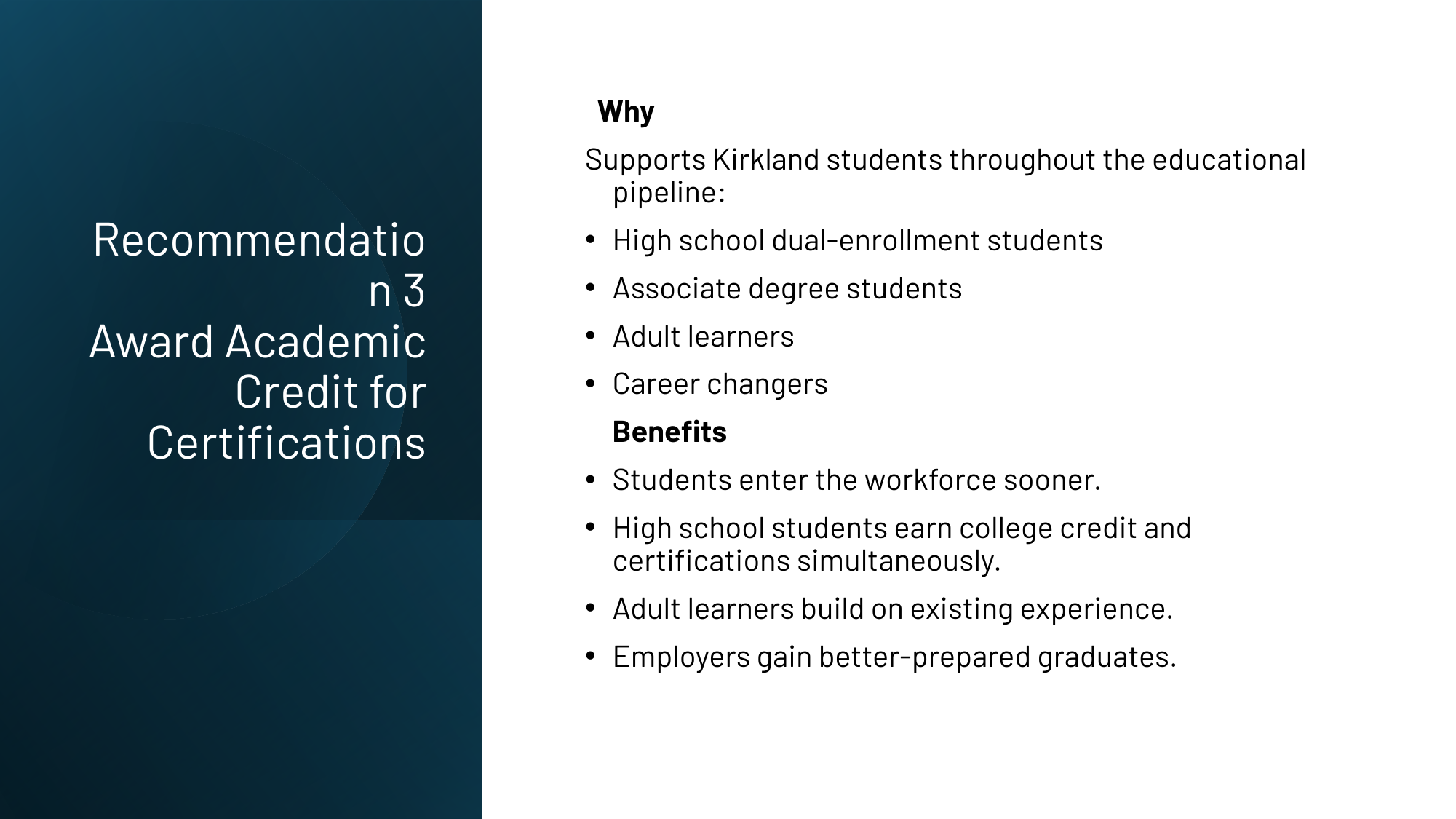

# Recommendation 3 Award Academic Credit for Certifications
  Why
Supports Kirkland students throughout the educational pipeline:
High school dual-enrollment students
Associate degree students
Adult learners
Career changers
Benefits
Students enter the workforce sooner.
High school students earn college credit and certifications simultaneously.
Adult learners build on existing experience.
Employers gain better-prepared graduates.